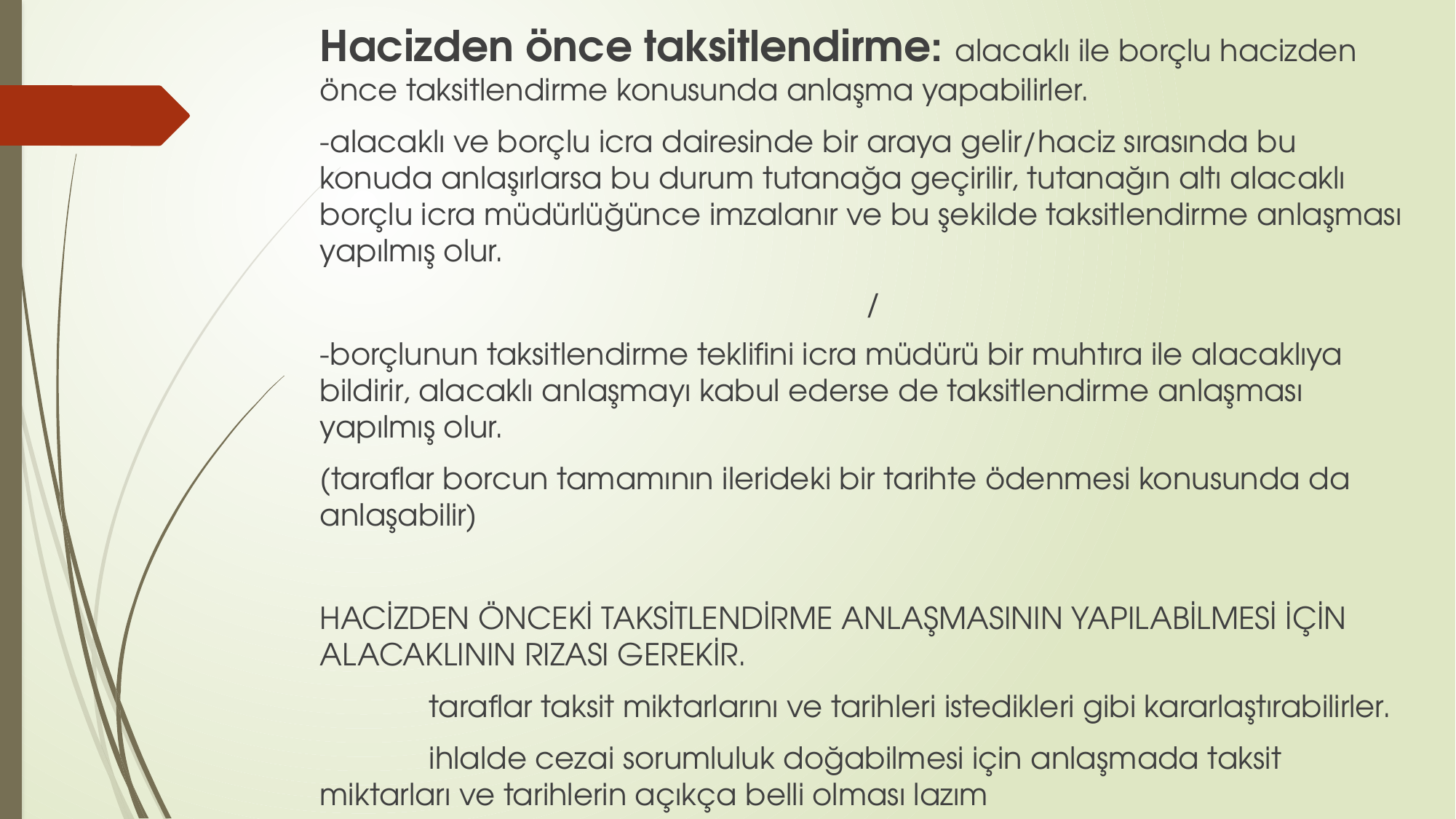

Hacizden önce taksitlendirme: alacaklı ile borçlu hacizden önce taksitlendirme konusunda anlaşma yapabilirler.
-alacaklı ve borçlu icra dairesinde bir araya gelir/haciz sırasında bu konuda anlaşırlarsa bu durum tutanağa geçirilir, tutanağın altı alacaklı borçlu icra müdürlüğünce imzalanır ve bu şekilde taksitlendirme anlaşması yapılmış olur.
					/
-borçlunun taksitlendirme teklifini icra müdürü bir muhtıra ile alacaklıya bildirir, alacaklı anlaşmayı kabul ederse de taksitlendirme anlaşması yapılmış olur.
(taraflar borcun tamamının ilerideki bir tarihte ödenmesi konusunda da anlaşabilir)

HACİZDEN ÖNCEKİ TAKSİTLENDİRME ANLAŞMASININ YAPILABİLMESİ İÇİN ALACAKLININ RIZASI GEREKİR.
	taraflar taksit miktarlarını ve tarihleri istedikleri gibi kararlaştırabilirler.
	ihlalde cezai sorumluluk doğabilmesi için anlaşmada taksit miktarları ve tarihlerin açıkça belli olması lazım